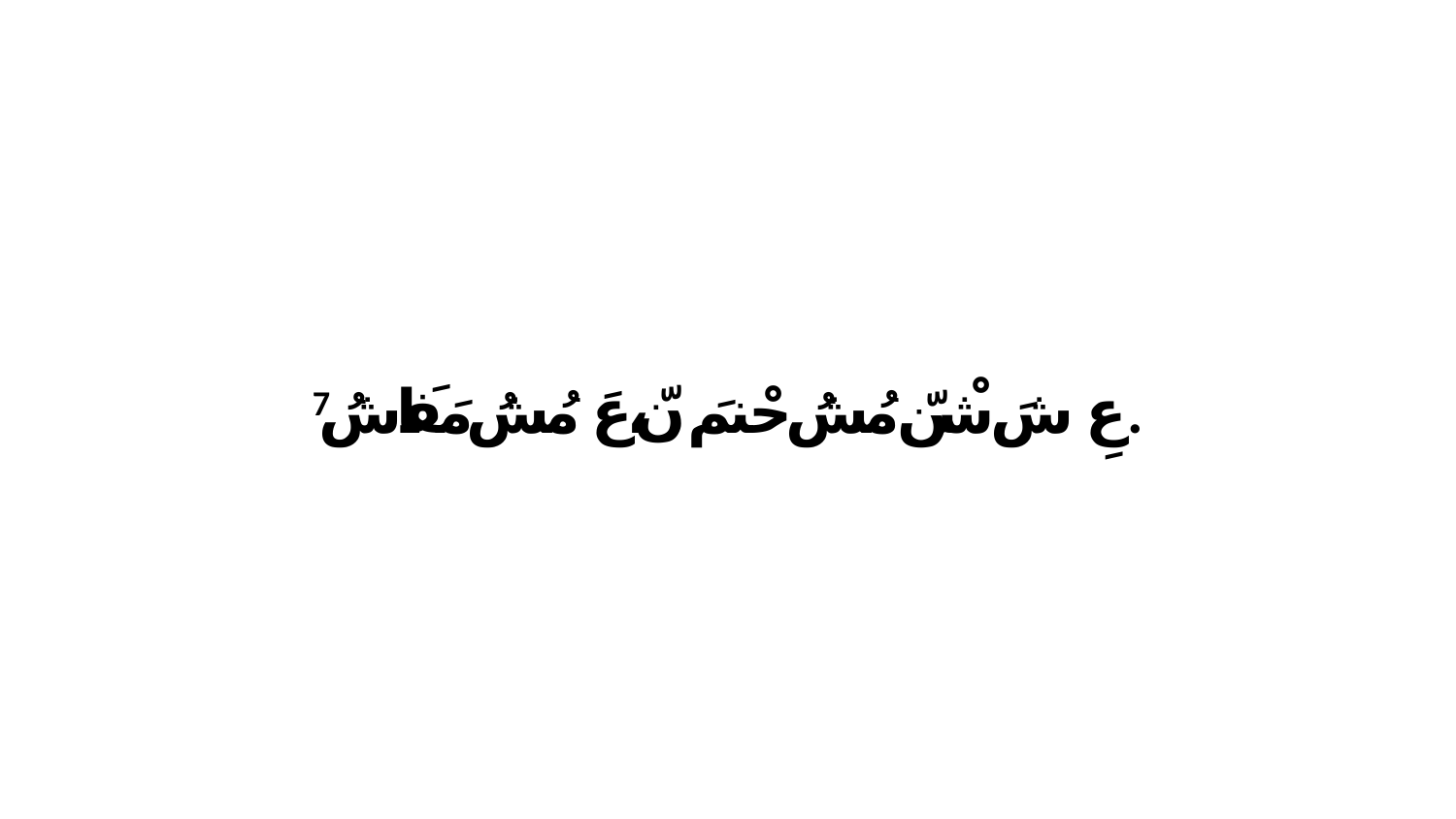

7 عِ شَ شْنّ مُشُ حْنمَ نّ،عَ مُشُ مَفَاشُ.